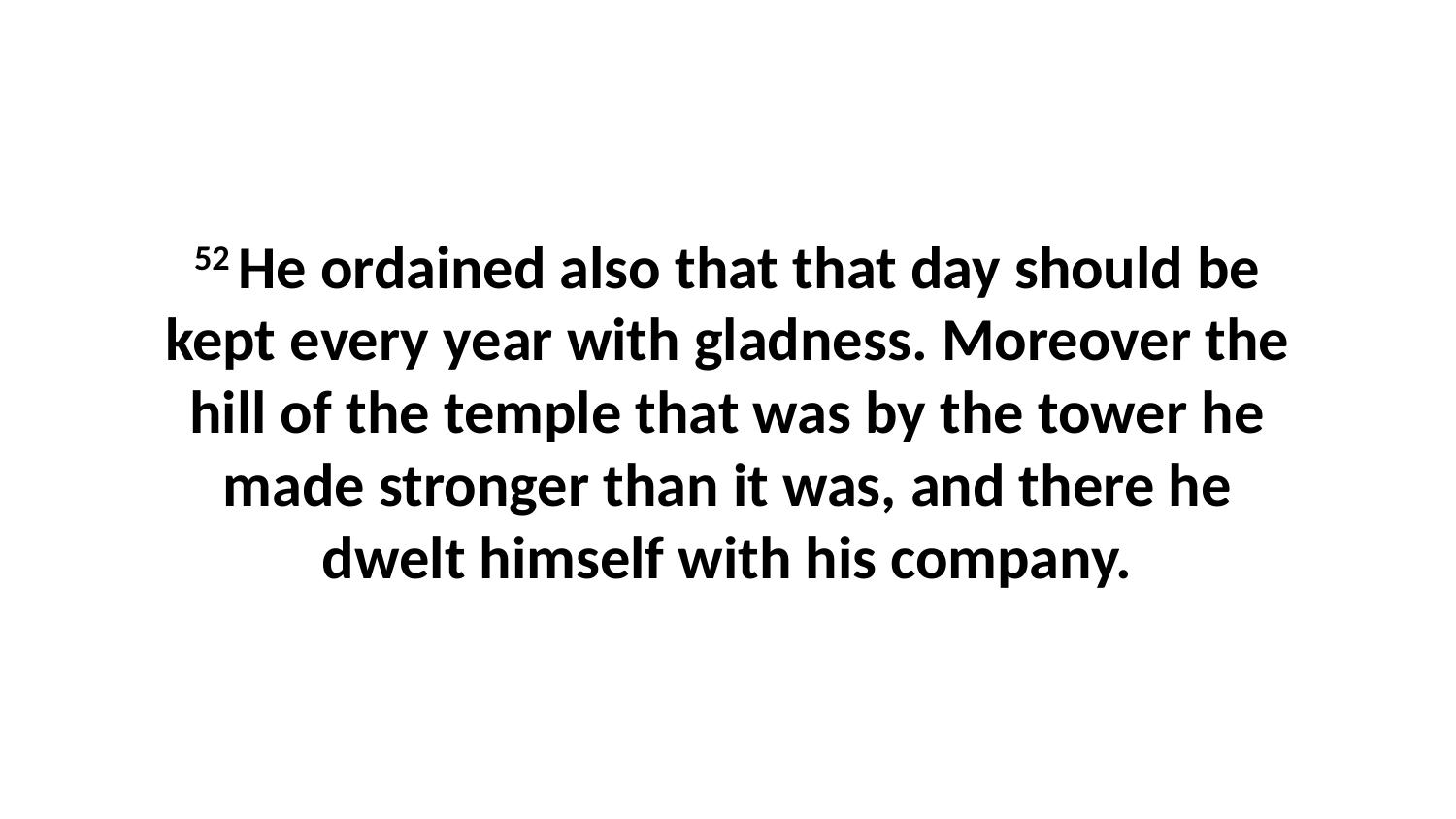

52 He ordained also that that day should be kept every year with gladness. Moreover the hill of the temple that was by the tower he made stronger than it was, and there he dwelt himself with his company.